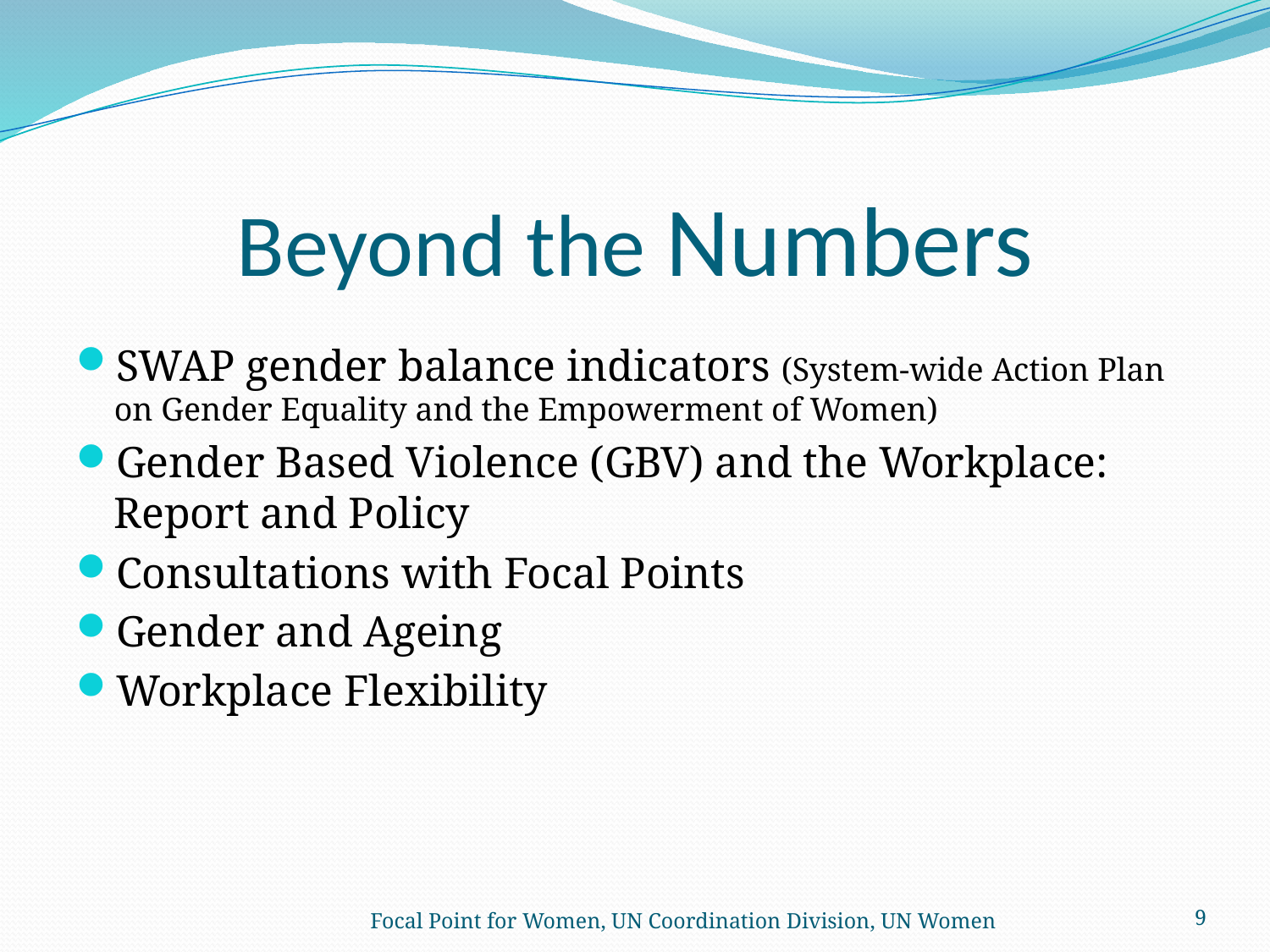

# Beyond the Numbers

SWAP gender balance indicators (System-wide Action Plan on Gender Equality and the Empowerment of Women)
Gender Based Violence (GBV) and the Workplace: Report and Policy
Consultations with Focal Points
Gender and Ageing
Workplace Flexibility
Focal Point for Women, UN Coordination Division, UN Women
9